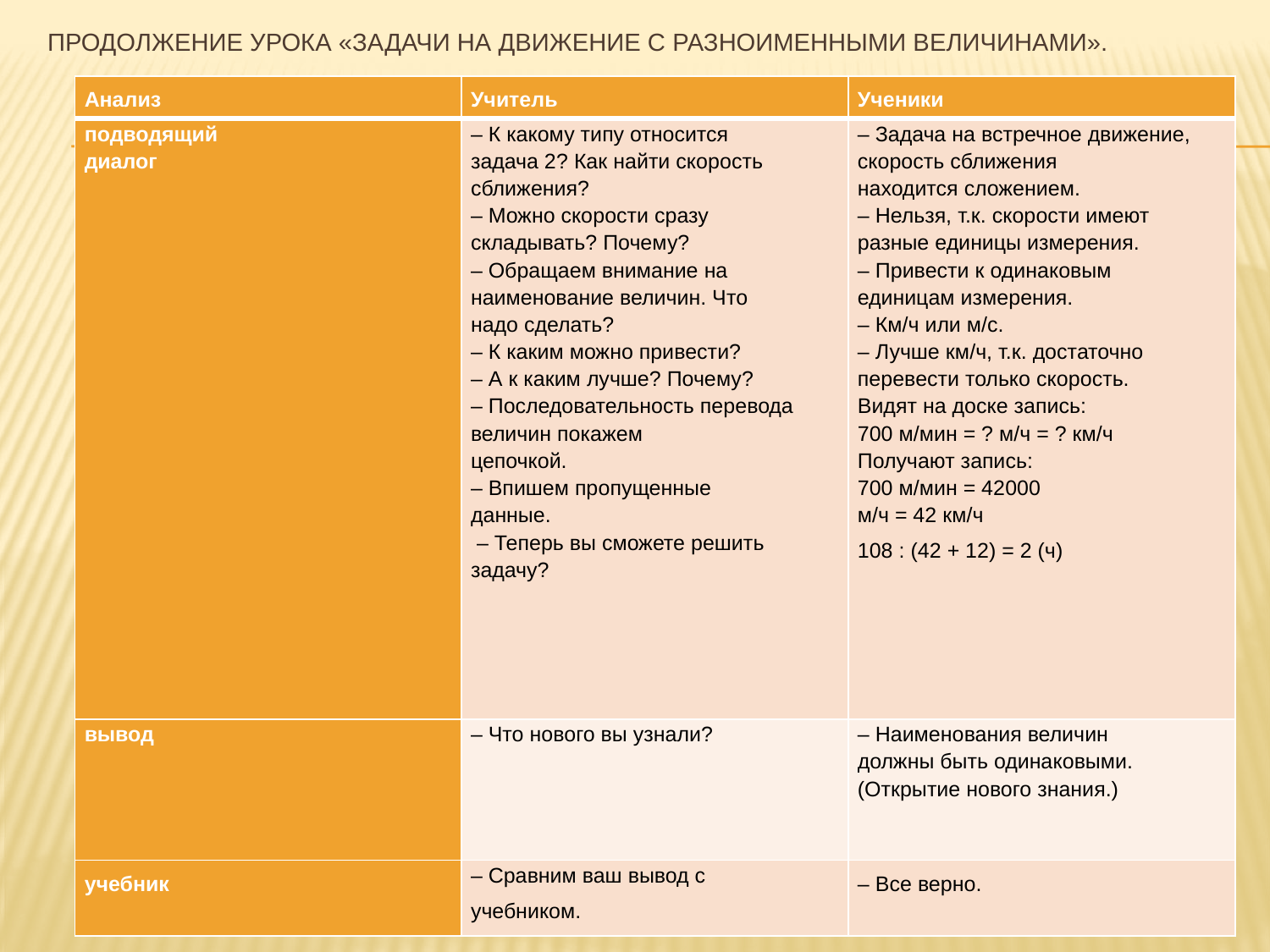

# Продолжение урока «Задачи на движение с разноименными величинами».
| Анализ | Учитель | Ученики |
| --- | --- | --- |
| подводящий диалог | – К какому типу относится задача 2? Как найти скорость сближения? – Можно скорости сразу складывать? Почему? – Обращаем внимание на наименование величин. Что надо сделать? – К каким можно привести? – А к каким лучше? Почему? – Последовательность перевода величин покажем цепочкой. – Впишем пропущенные данные. – Теперь вы сможете решить задачу? | – Задача на встречное движение, скорость сближения находится сложением. – Нельзя, т.к. скорости имеют разные единицы измерения. – Привести к одинаковым единицам измерения. – Км/ч или м/с. – Лучше км/ч, т.к. достаточно перевести только скорость. Видят на доске запись: 700 м/мин = ? м/ч = ? км/ч Получают запись: 700 м/мин = 42000 м/ч = 42 км/ч 108 : (42 + 12) = 2 (ч) |
| вывод | – Что нового вы узнали? | – Наименования величин должны быть одинаковыми. (Открытие нового знания.) |
| учебник | – Сравним ваш вывод с учебником. | – Все верно. |